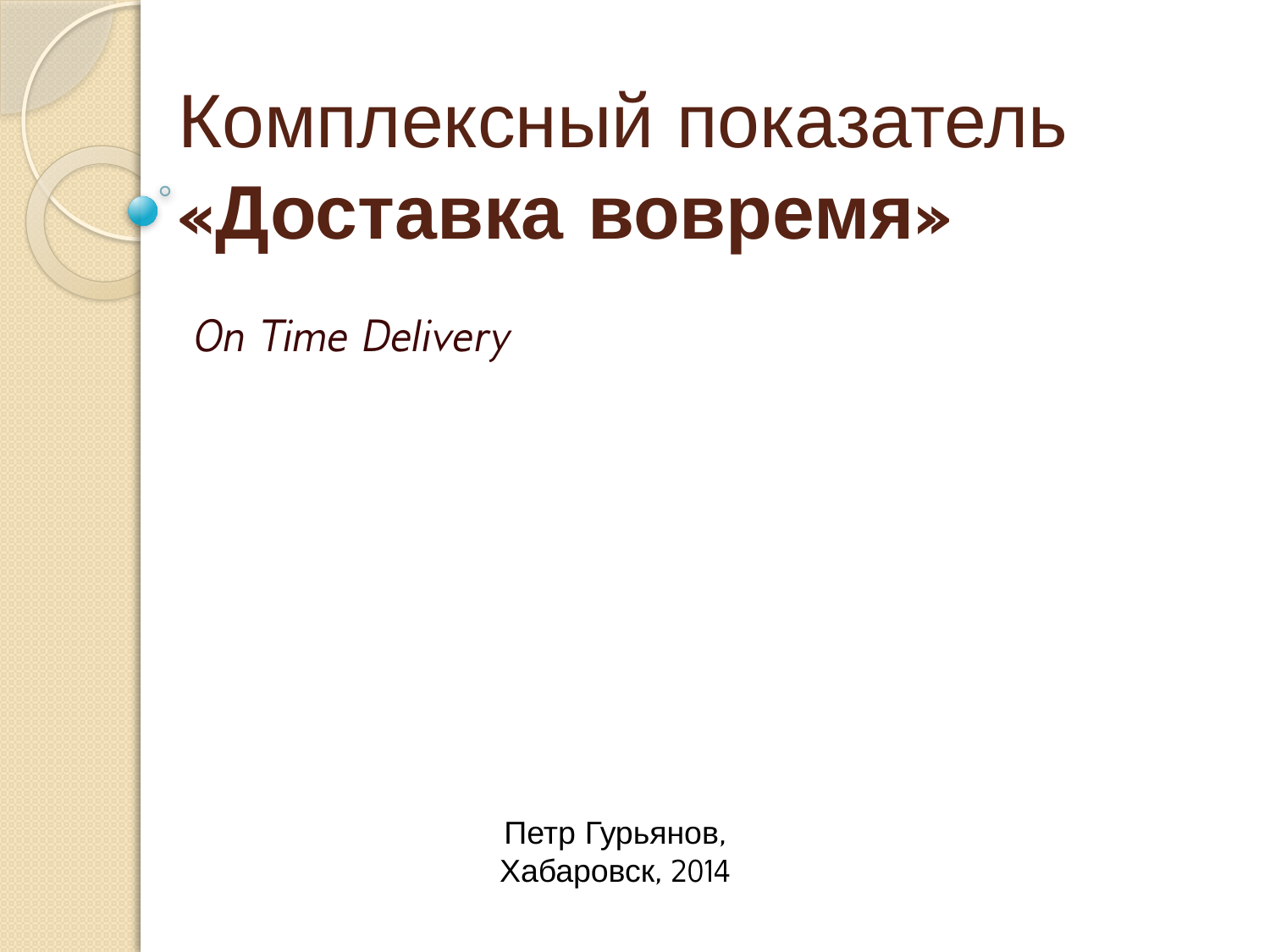

# Комплексный показатель «Доставка вовремя»
On Time Delivery
Петр Гурьянов,
Хабаровск, 2014